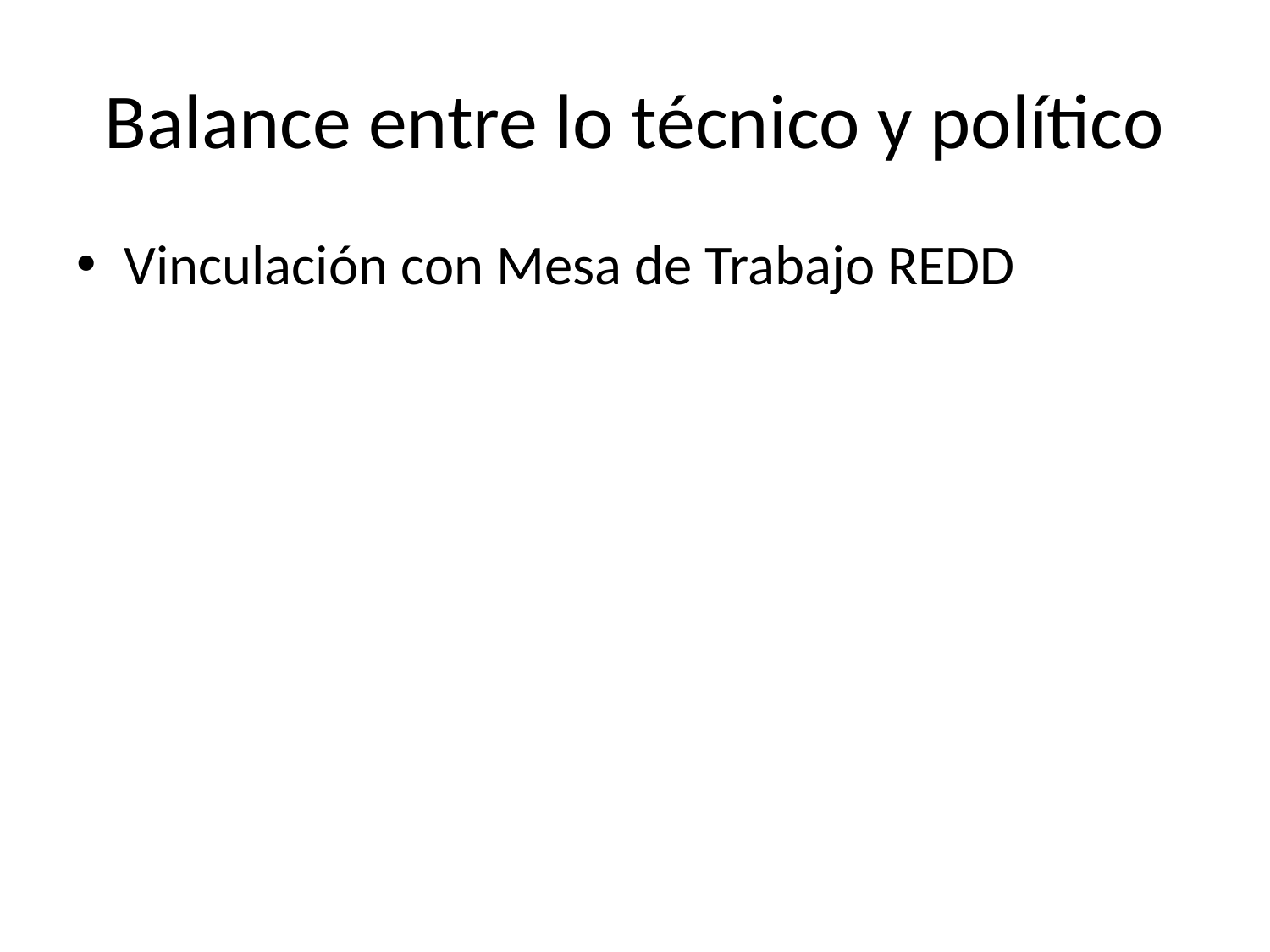

# Balance entre lo técnico y político
Vinculación con Mesa de Trabajo REDD